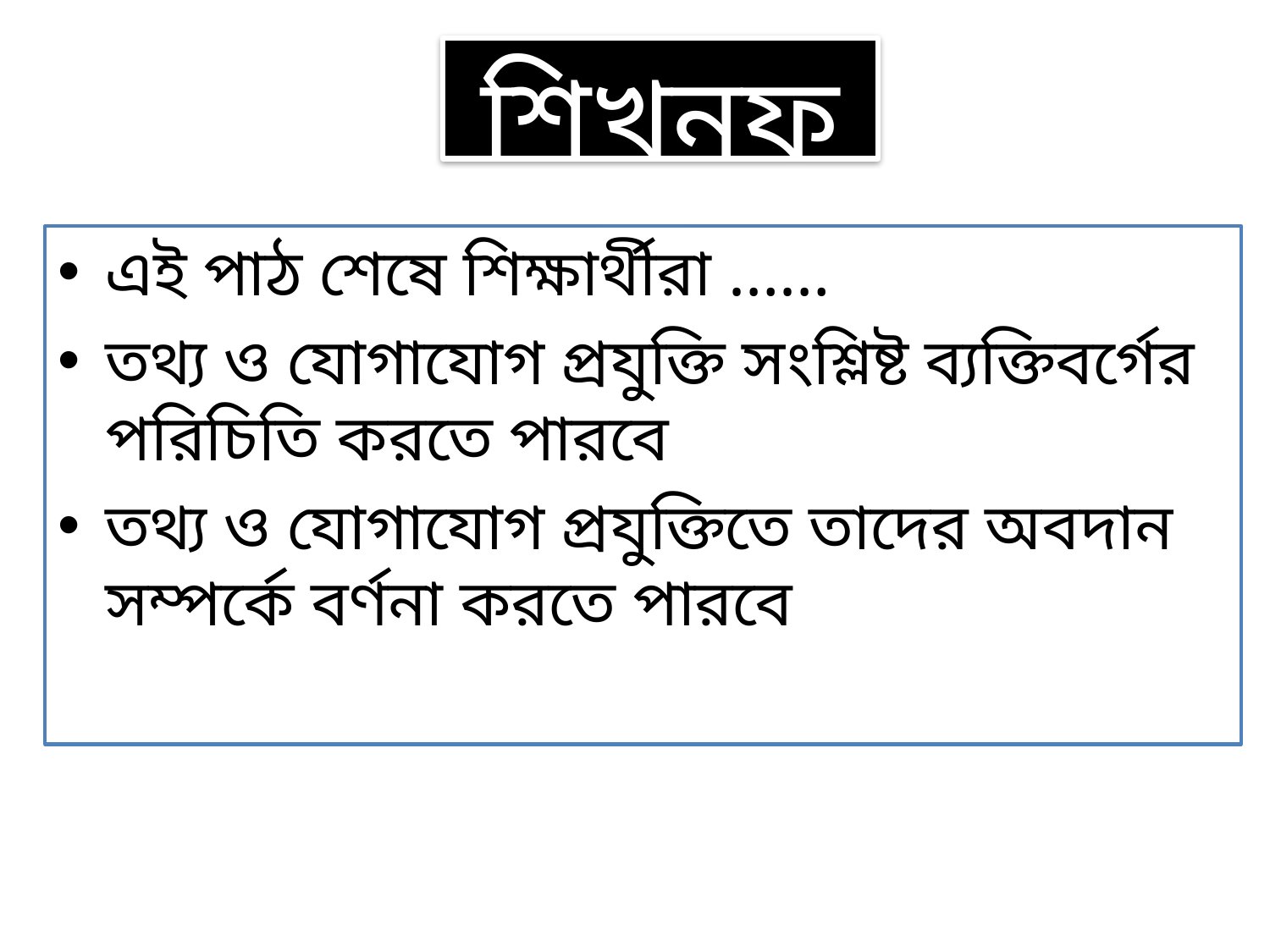

শিখনফল
এই পাঠ শেষে শিক্ষার্থীরা ……
তথ্য ও যোগাযোগ প্রযুক্তি সংশ্লিষ্ট ব্যক্তিবর্গের  পরিচিতি করতে পারবে
তথ্য ও যোগাযোগ প্রযুক্তিতে তাদের অবদান সম্পর্কে বর্ণনা করতে পারবে